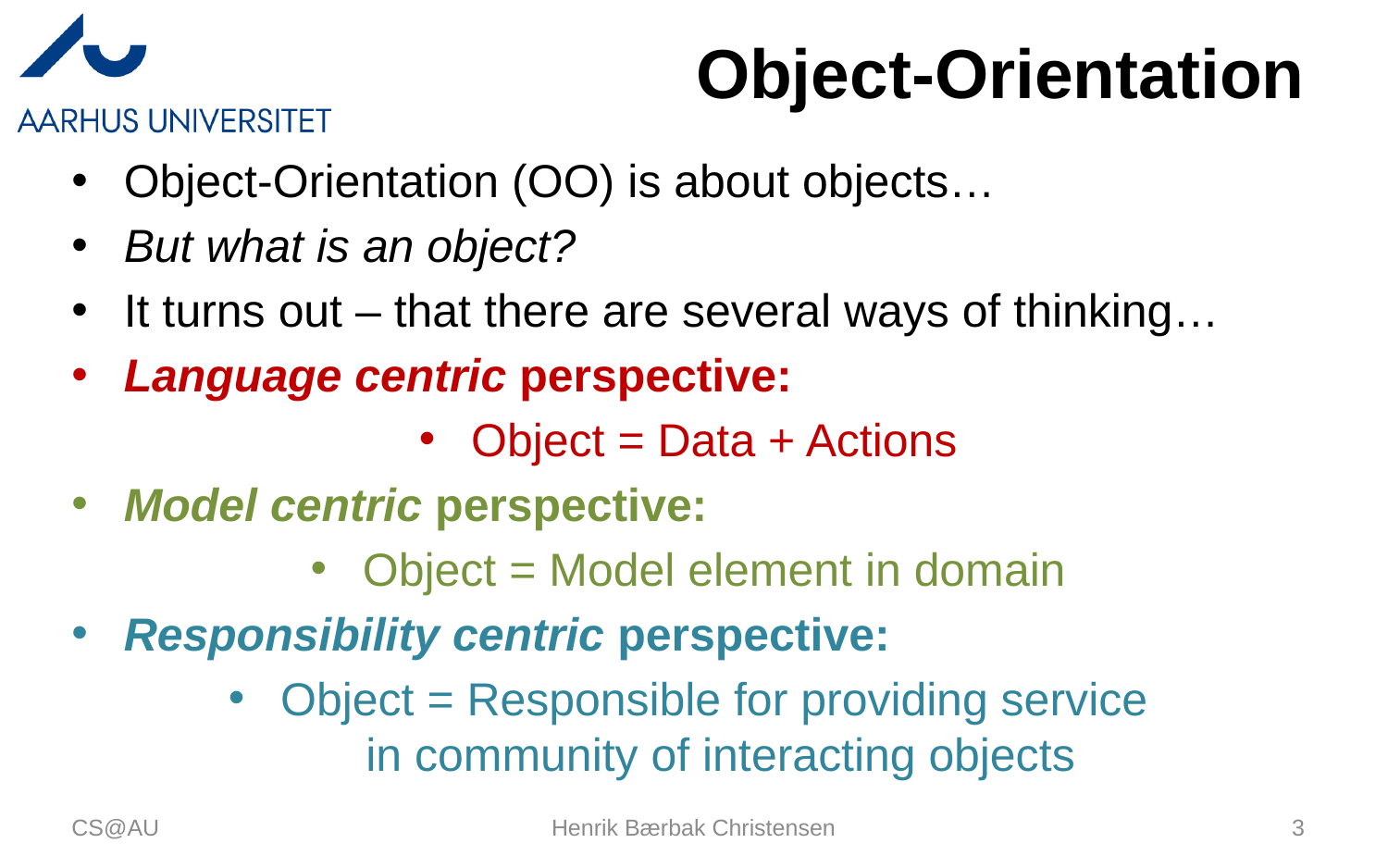

# Object-Orientation
Object-Orientation (OO) is about objects…
But what is an object?
It turns out – that there are several ways of thinking…
Language centric perspective:
Object = Data + Actions
Model centric perspective:
Object = Model element in domain
Responsibility centric perspective:
Object = Responsible for providing service
 in community of interacting objects

CS@AU
Henrik Bærbak Christensen
3